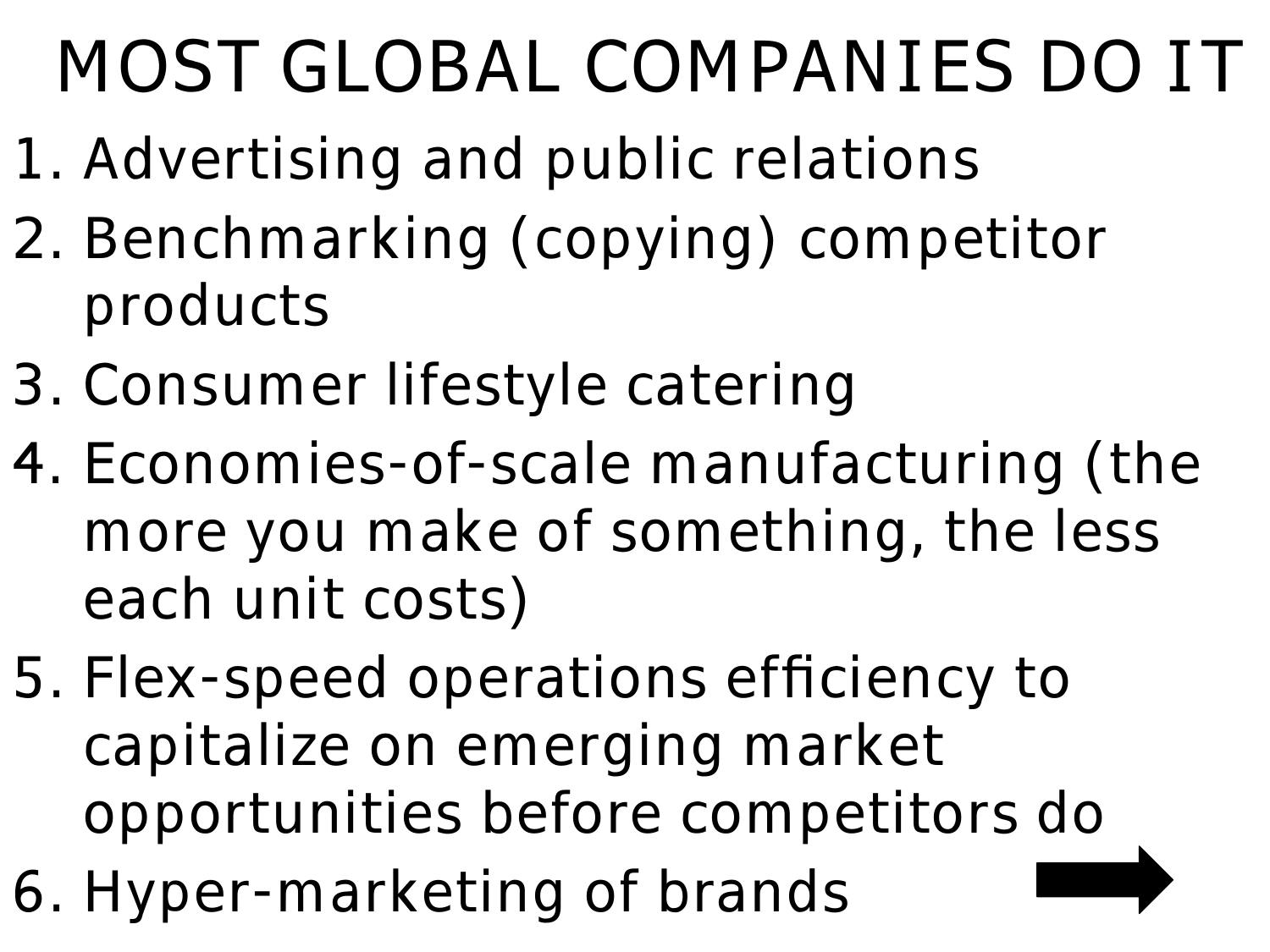

# MOST GLOBAL COMPANIES DO IT
Advertising and public relations
Benchmarking (copying) competitor products
Consumer lifestyle catering
Economies-of-scale manufacturing (the more you make of something, the less each unit costs)
Flex-speed operations efficiency to capitalize on emerging market opportunities before competitors do
Hyper-marketing of brands